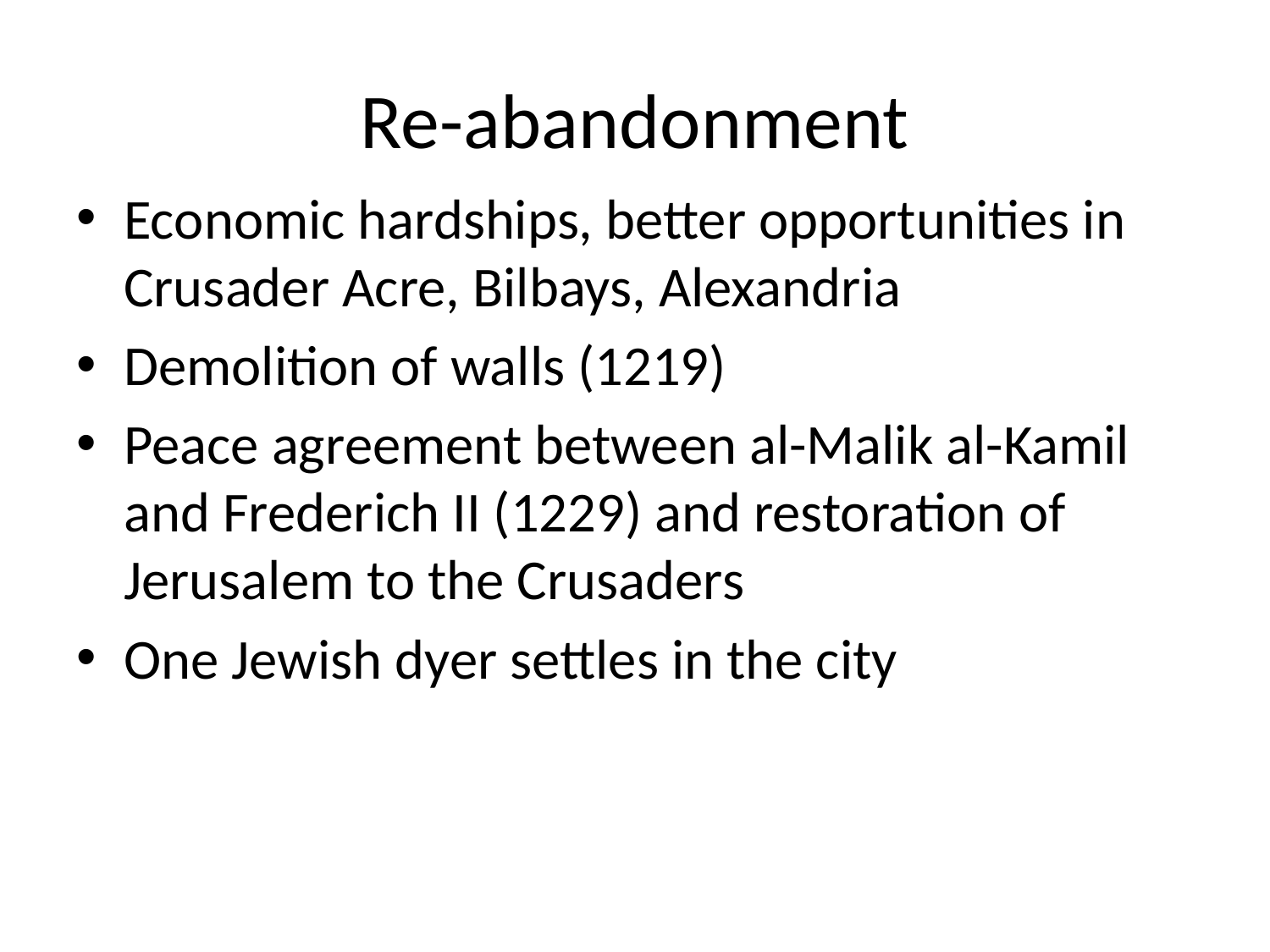

# Re-abandonment
Economic hardships, better opportunities in Crusader Acre, Bilbays, Alexandria
Demolition of walls (1219)
Peace agreement between al-Malik al-Kamil and Frederich II (1229) and restoration of Jerusalem to the Crusaders
One Jewish dyer settles in the city